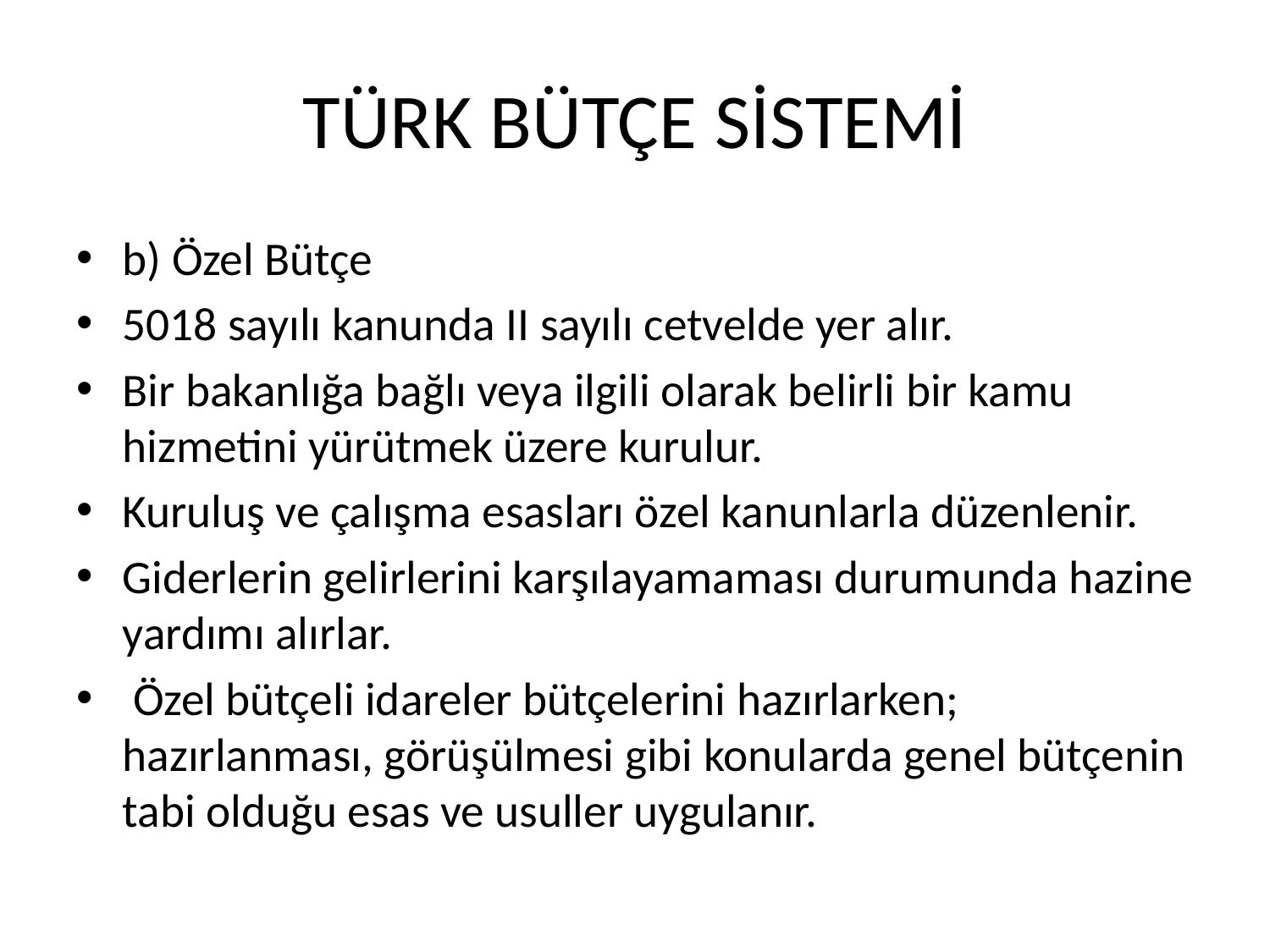

# TÜRK BÜTÇE SİSTEMİ
b) Özel Bütçe
5018 sayılı kanunda II sayılı cetvelde yer alır.
Bir bakanlığa bağlı veya ilgili olarak belirli bir kamu hizmetini yürütmek üzere kurulur.
Kuruluş ve çalışma esasları özel kanunlarla düzenlenir.
Giderlerin gelirlerini karşılayamaması durumunda hazine yardımı alırlar.
 Özel bütçeli idareler bütçelerini hazırlarken; hazırlanması, görüşülmesi gibi konularda genel bütçenin tabi olduğu esas ve usuller uygulanır.